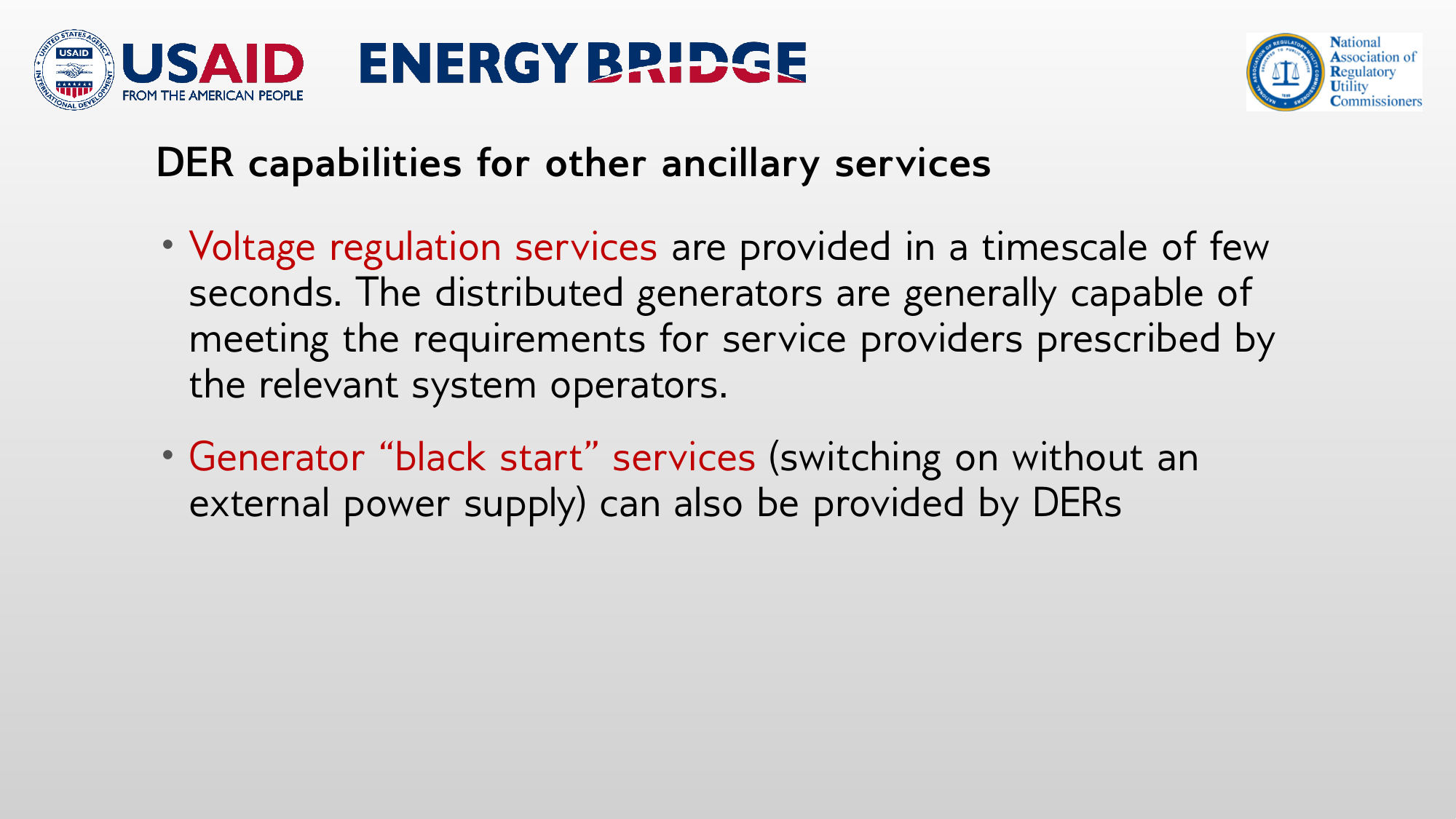

# DER capabilities for other ancillary services
Voltage regulation services are provided in a timescale of few seconds. The distributed generators are generally capable of meeting the requirements for service providers prescribed by the relevant system operators.
Generator “black start” services (switching on without an external power supply) can also be provided by DERs